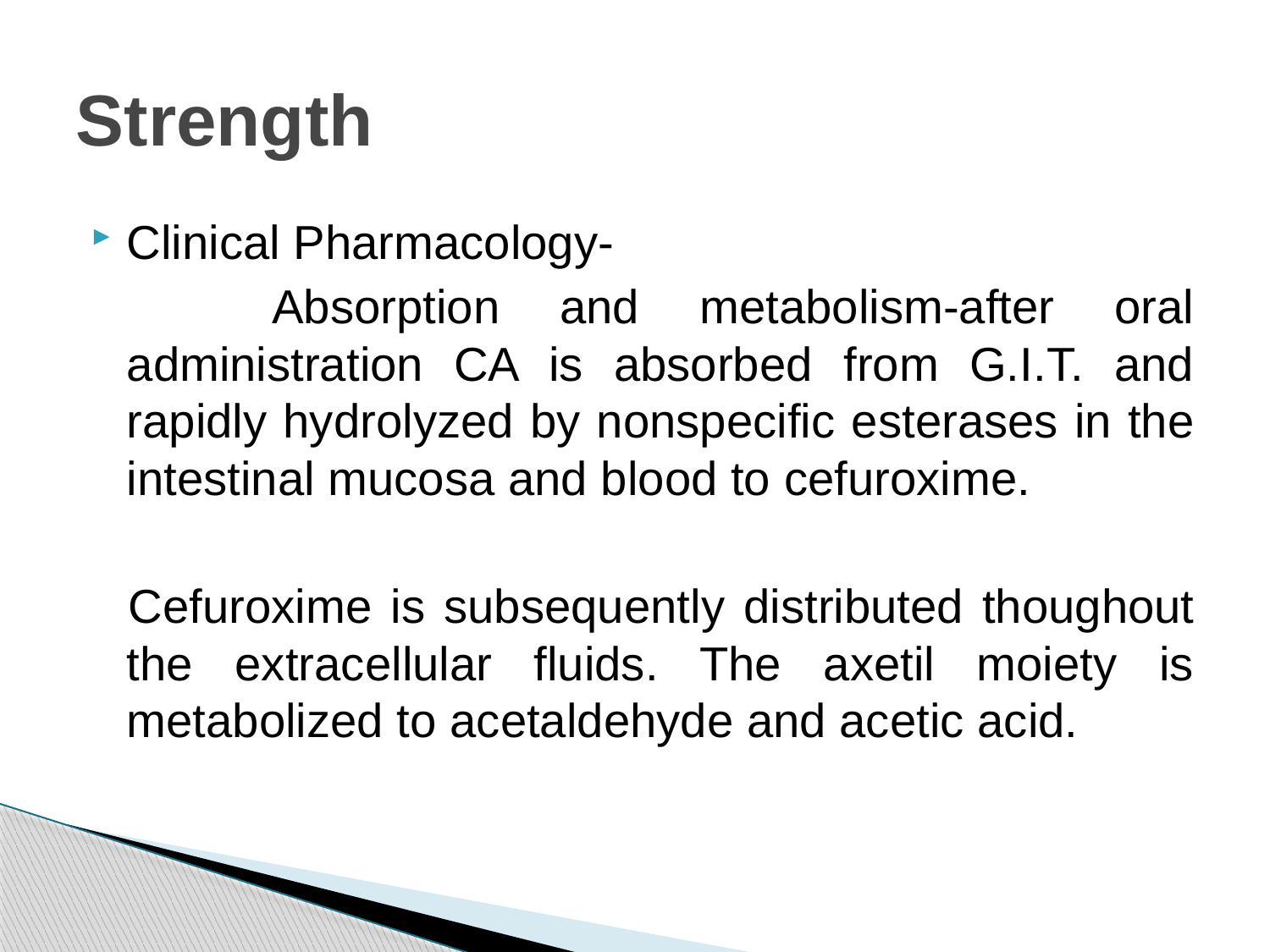

# Strength
Clinical Pharmacology-
   Absorption and metabolism-after oral administration CA is absorbed from G.I.T. and rapidly hydrolyzed by nonspecific esterases in the intestinal mucosa and blood to cefuroxime.

  Cefuroxime is subsequently distributed thoughout the extracellular fluids. The axetil moiety is metabolized to acetaldehyde and acetic acid.